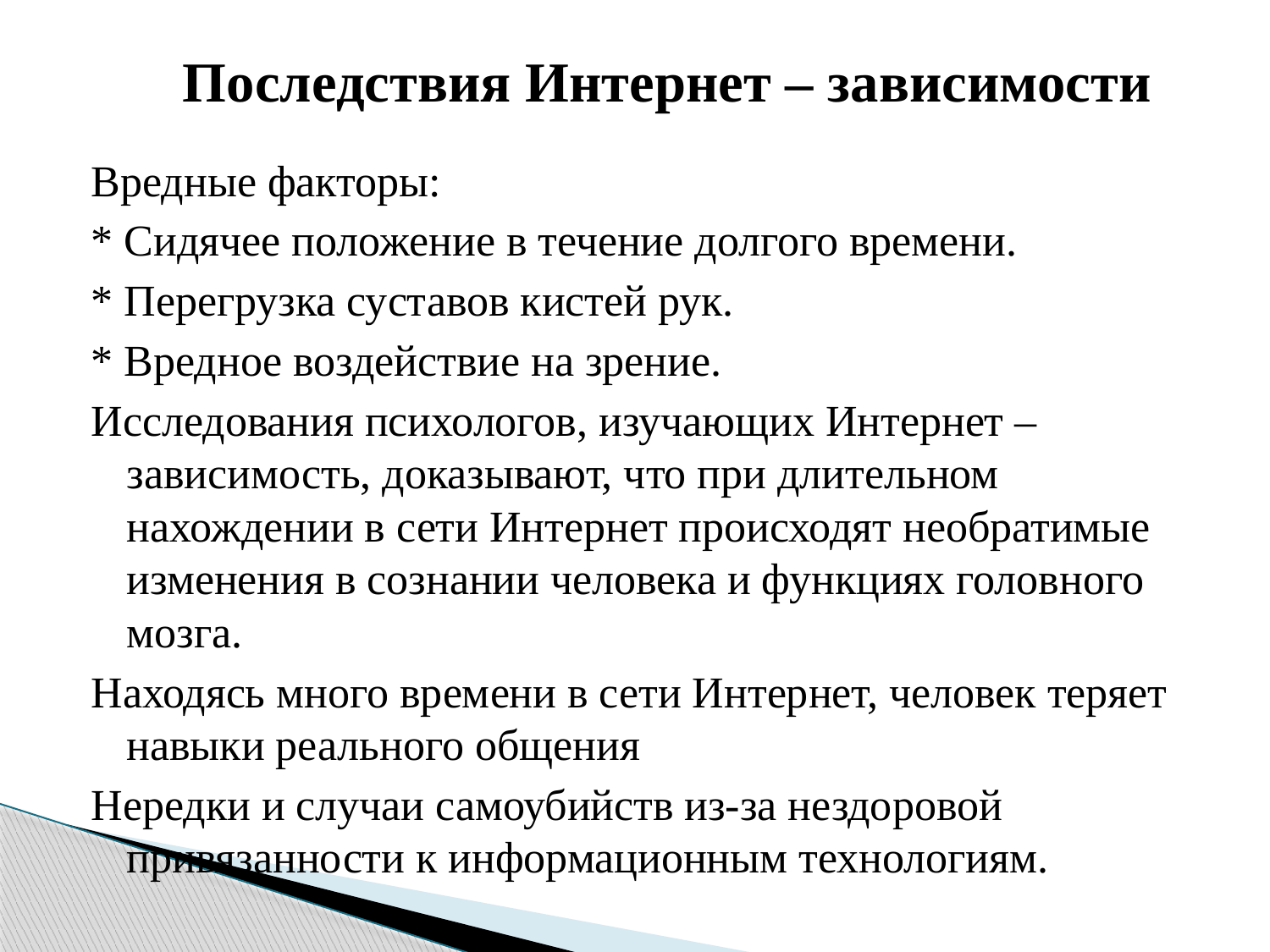

# Последствия Интернет – зависимости
Вредные факторы:
* Сидячее положение в течение долгого времени.
* Перегрузка суставов кистей рук.
* Вредное воздействие на зрение.
Исследования психологов, изучающих Интернет – зависимость, доказывают, что при длительном нахождении в сети Интернет происходят необратимые изменения в сознании человека и функциях головного мозга.
Находясь много времени в сети Интернет, человек теряет навыки реального общения
Нередки и случаи самоубийств из-за нездоровой привязанности к информационным технологиям.